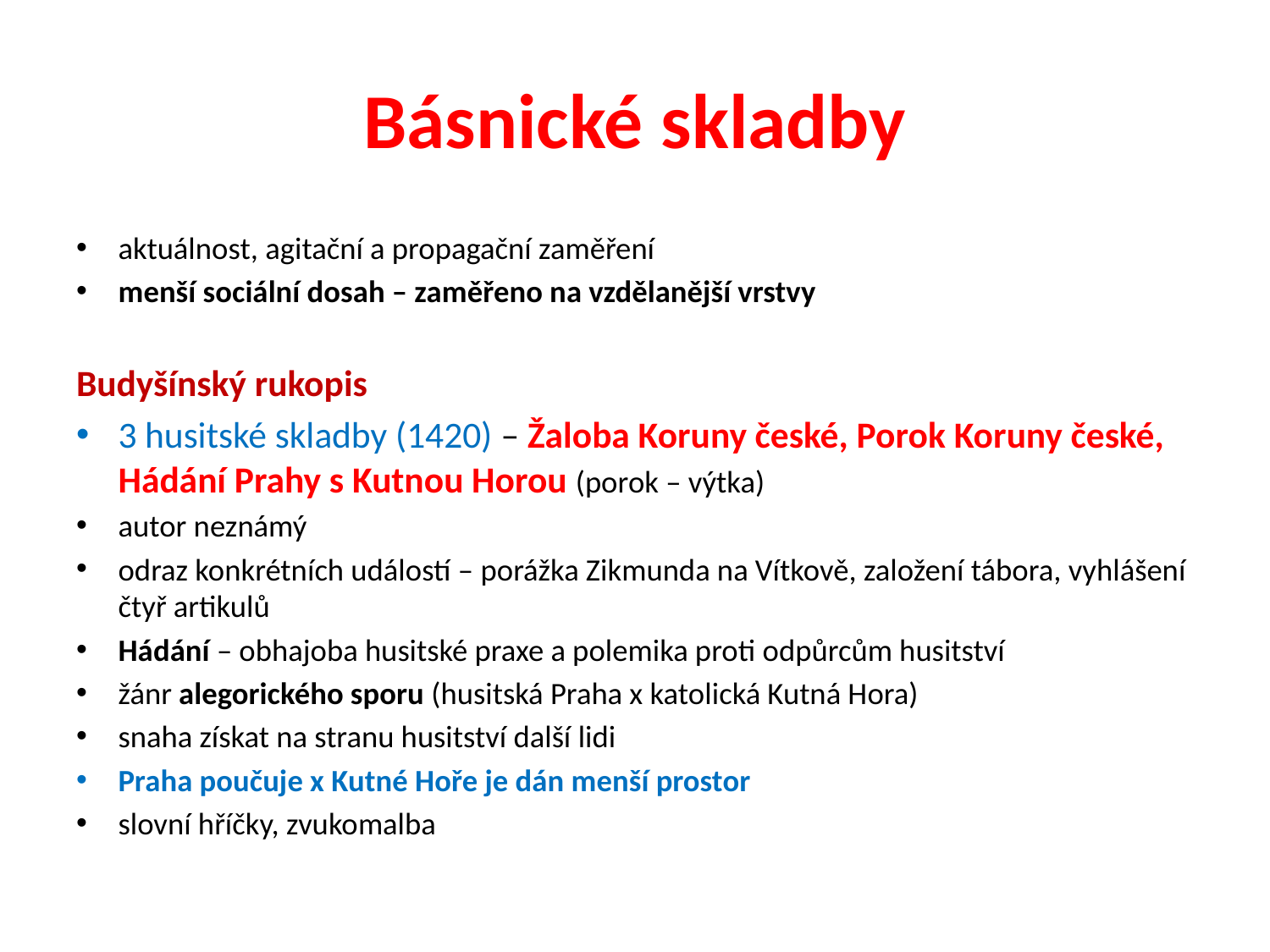

# Básnické skladby
aktuálnost, agitační a propagační zaměření
menší sociální dosah – zaměřeno na vzdělanější vrstvy

Budyšínský rukopis
3 husitské skladby (1420) – Žaloba Koruny české, Porok Koruny české, Hádání Prahy s Kutnou Horou (porok – výtka)
autor neznámý
odraz konkrétních událostí – porážka Zikmunda na Vítkově, založení tábora, vyhlášení čtyř artikulů
Hádání – obhajoba husitské praxe a polemika proti odpůrcům husitství
žánr alegorického sporu (husitská Praha x katolická Kutná Hora)
snaha získat na stranu husitství další lidi
Praha poučuje x Kutné Hoře je dán menší prostor
slovní hříčky, zvukomalba